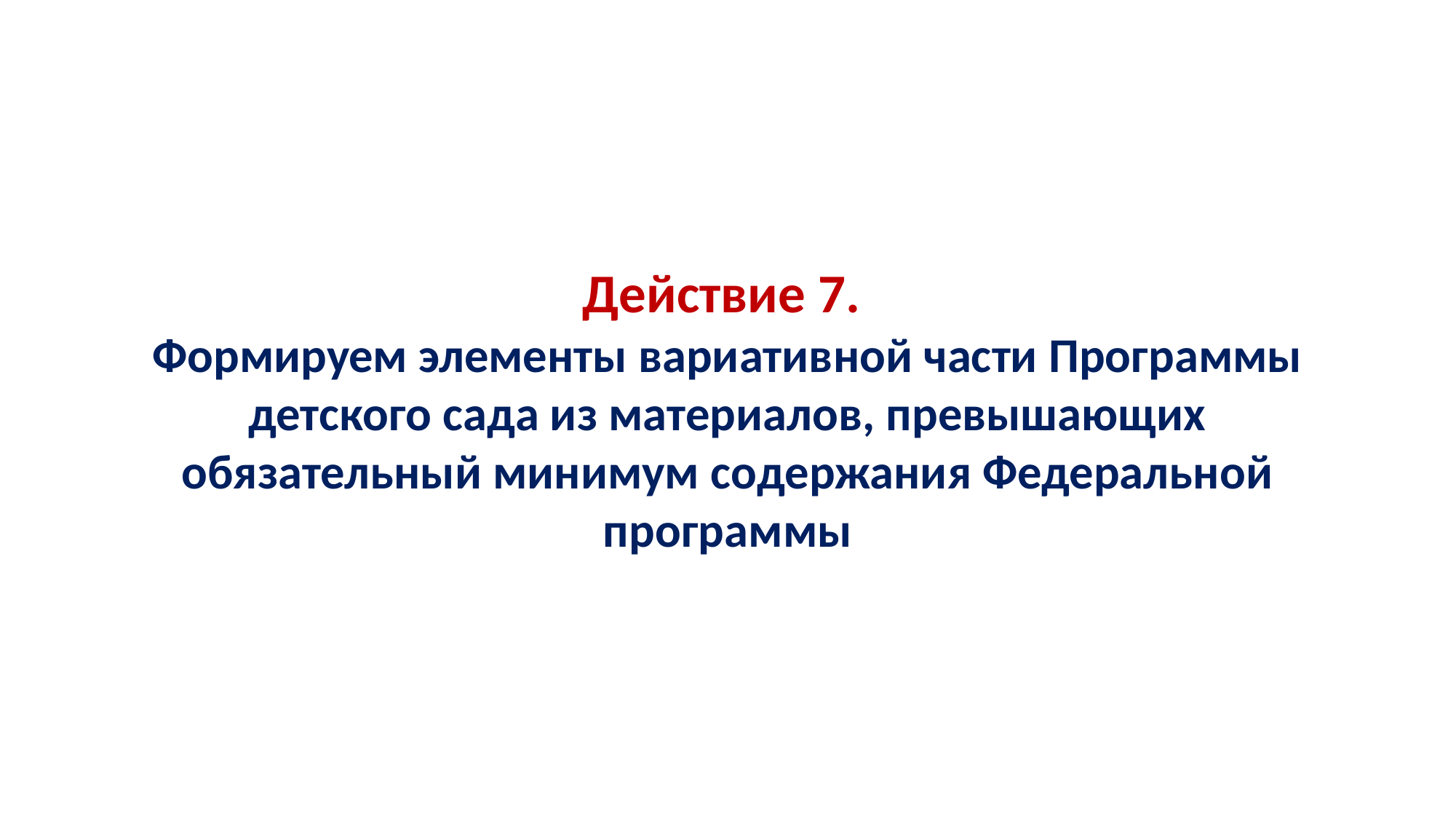

Действие 7.
Формируем элементы вариативной части Программы детского сада из материалов, превышающих обязательный минимум содержания Федеральной программы